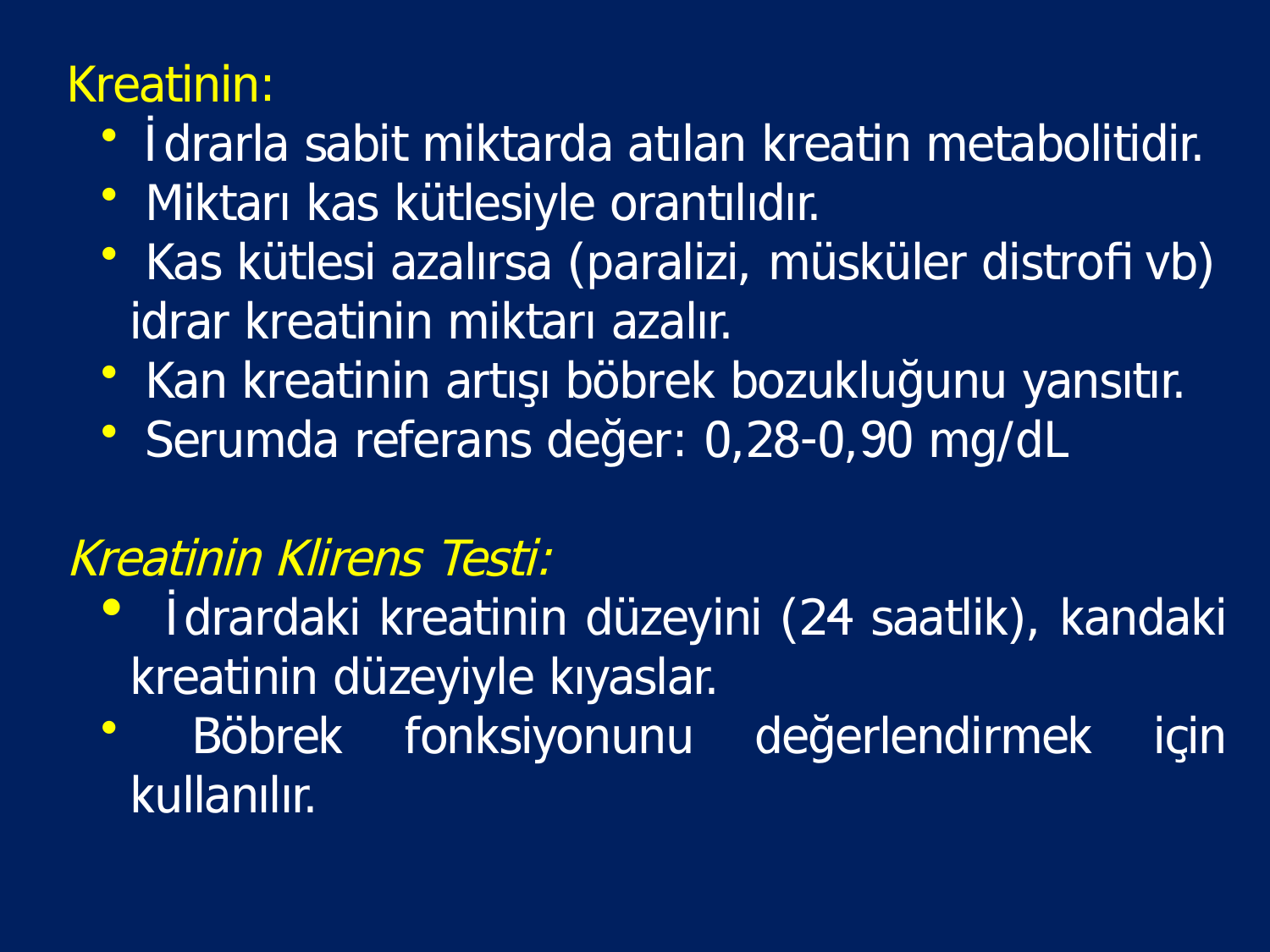

Kreatinin:
 İdrarla sabit miktarda atılan kreatin metabolitidir.
 Miktarı kas kütlesiyle orantılıdır.
 Kas kütlesi azalırsa (paralizi, müsküler distrofi vb) idrar kreatinin miktarı azalır.
 Kan kreatinin artışı böbrek bozukluğunu yansıtır.
 Serumda referans değer: 0,28-0,90 mg/dL

Kreatinin Klirens Testi:
  İdrardaki kreatinin düzeyini (24 saatlik), kandaki kreatinin düzeyiyle kıyaslar.
 Böbrek fonksiyonunu değerlendirmek için kullanılır.